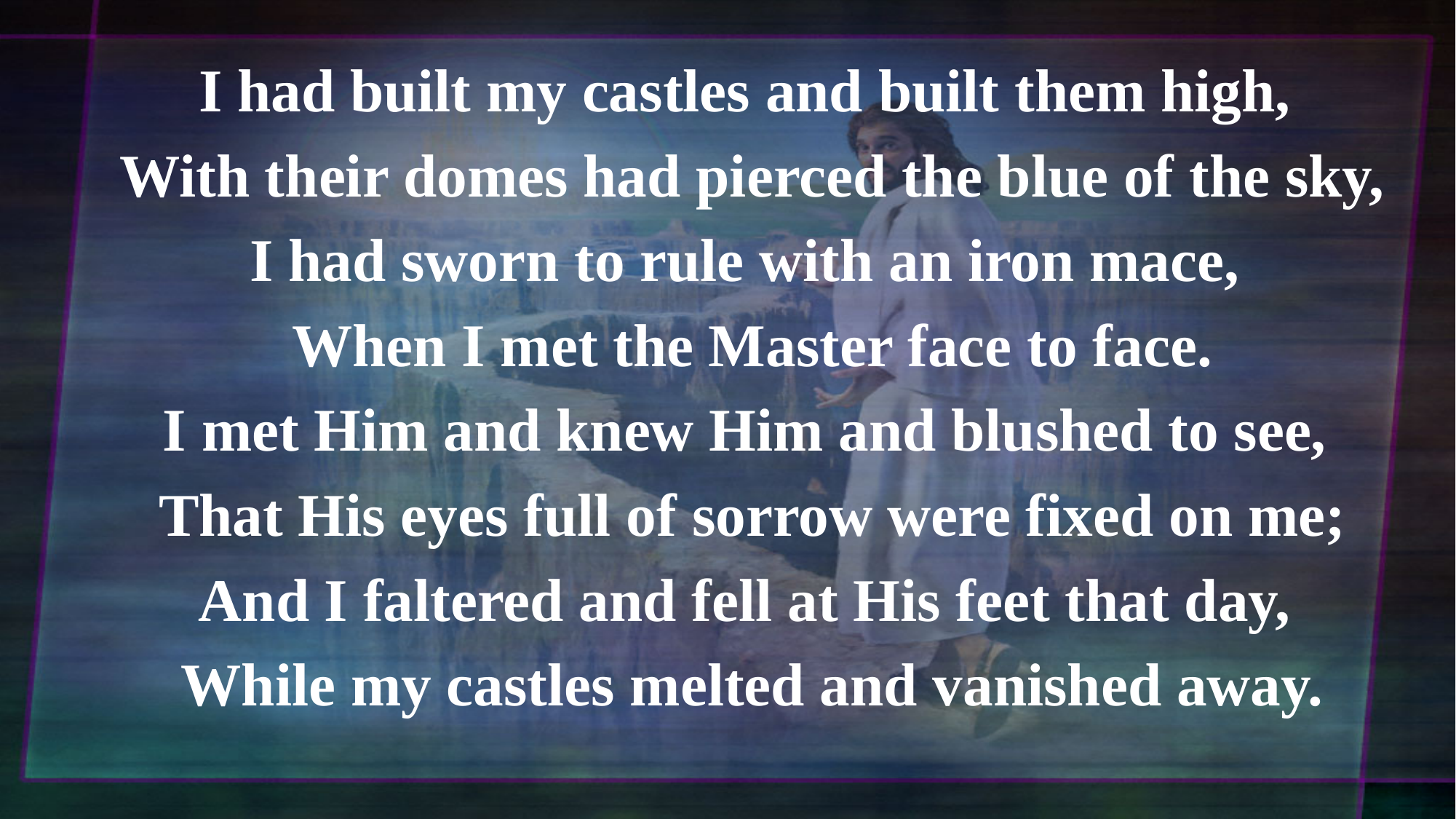

I had built my castles and built them high,
With their domes had pierced the blue of the sky,
I had sworn to rule with an iron mace,
When I met the Master face to face.
I met Him and knew Him and blushed to see,
That His eyes full of sorrow were fixed on me;
And I faltered and fell at His feet that day,
While my castles melted and vanished away.